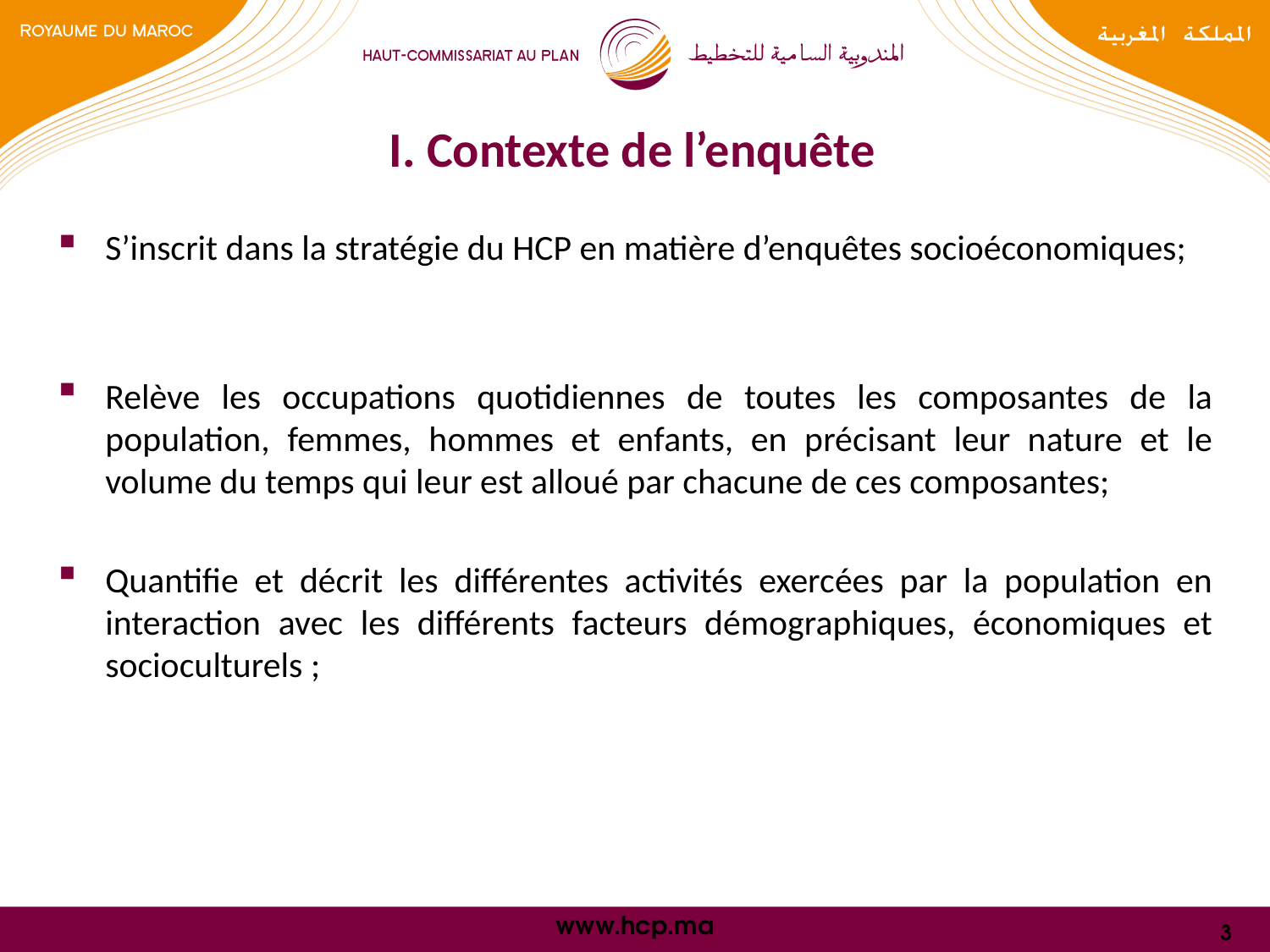

# I. Contexte de l’enquête

S’inscrit dans la stratégie du HCP en matière d’enquêtes socioéconomiques;

Relève les occupations quotidiennes de toutes les composantes de la population, femmes, hommes et enfants, en précisant leur nature et le volume du temps qui leur est alloué par chacune de ces composantes;

Quantifie et décrit les différentes activités exercées par la population en interaction avec les différents facteurs démographiques, économiques et socioculturels ;

3